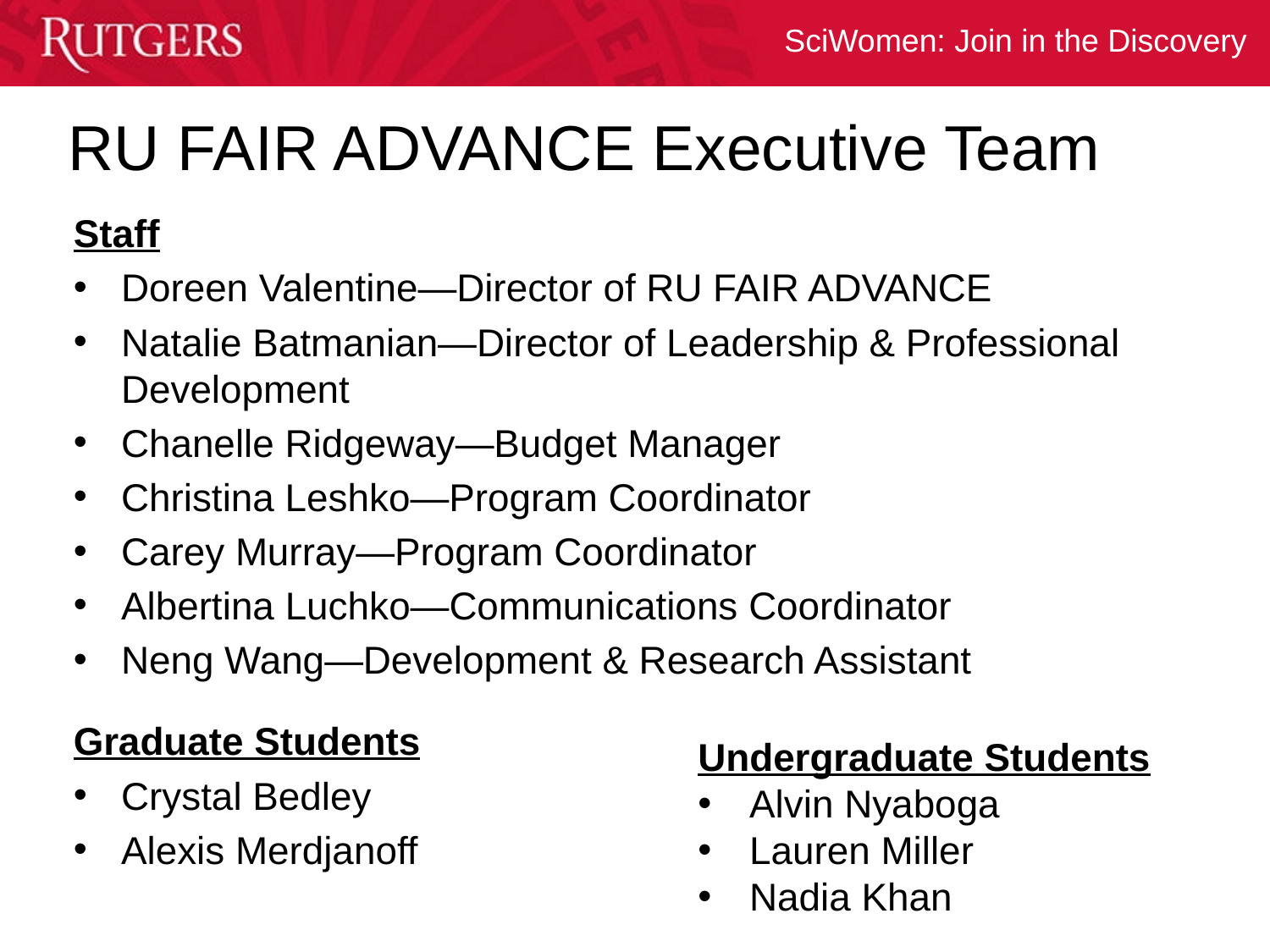

# RU FAIR ADVANCE Executive Team
Staff
Doreen Valentine—Director of RU FAIR ADVANCE
Natalie Batmanian—Director of Leadership & Professional Development
Chanelle Ridgeway—Budget Manager
Christina Leshko—Program Coordinator
Carey Murray—Program Coordinator
Albertina Luchko—Communications Coordinator
Neng Wang—Development & Research Assistant

Graduate Students
Crystal Bedley
Alexis Merdjanoff
Undergraduate Students
  Alvin Nyaboga
  Lauren Miller
  Nadia Khan